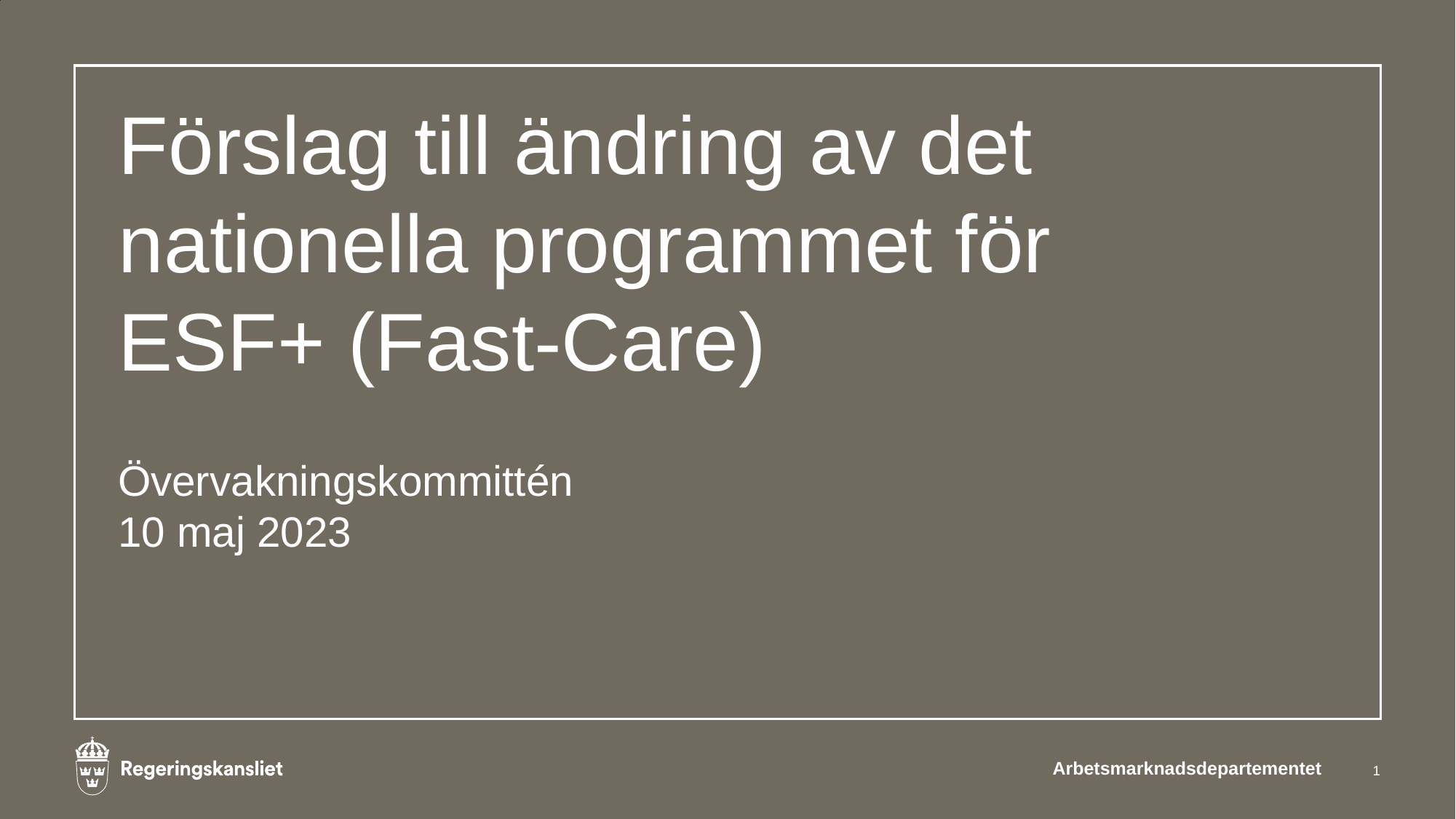

# Förslag till ändring av det nationella programmet för ESF+ (Fast-Care)

Övervakningskommittén
10 maj 2023
Arbetsmarknadsdepartementet
1